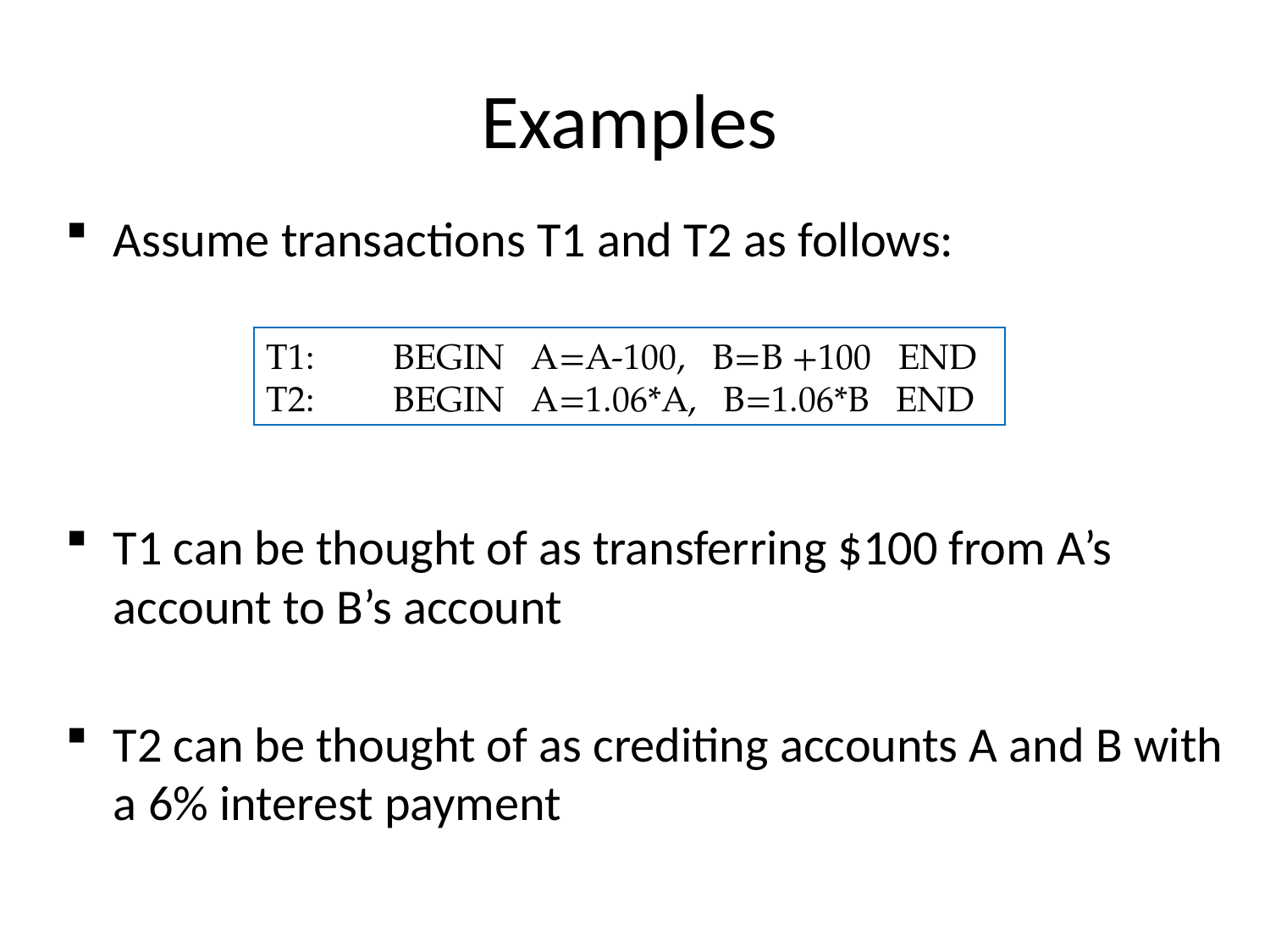

# Examples
Assume transactions T1 and T2 as follows:

T1 can be thought of as transferring $100 from A’s account to B’s account

T2 can be thought of as crediting accounts A and B with a 6% interest payment

T1:	BEGIN   A=A-100,   B=B +100   END
T2:	BEGIN   A=1.06*A,   B=1.06*B   END